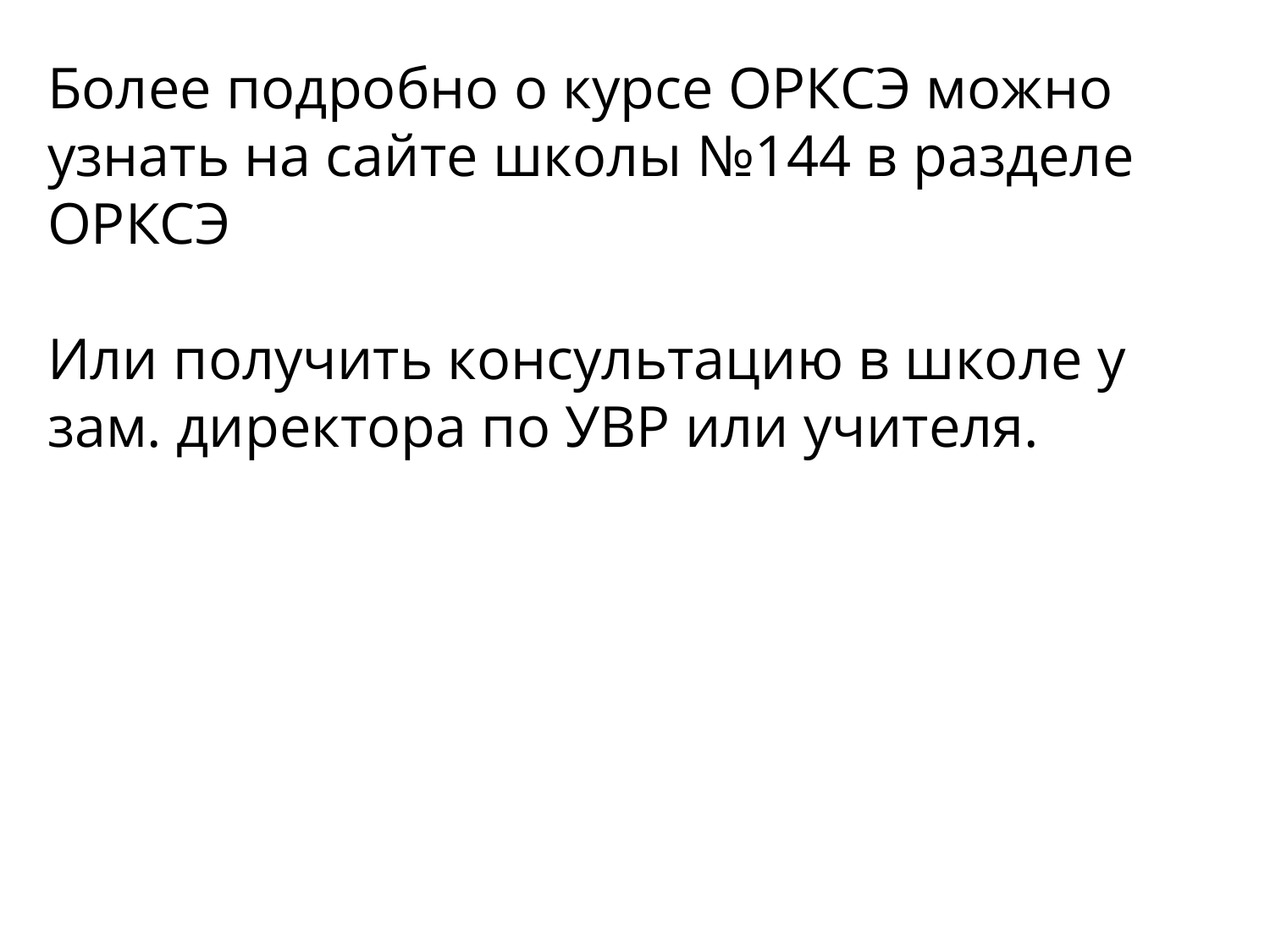

Более подробно о курсе ОРКСЭ можно узнать на сайте школы №144 в разделе ОРКСЭ

Или получить консультацию в школе у зам. директора по УВР или учителя.